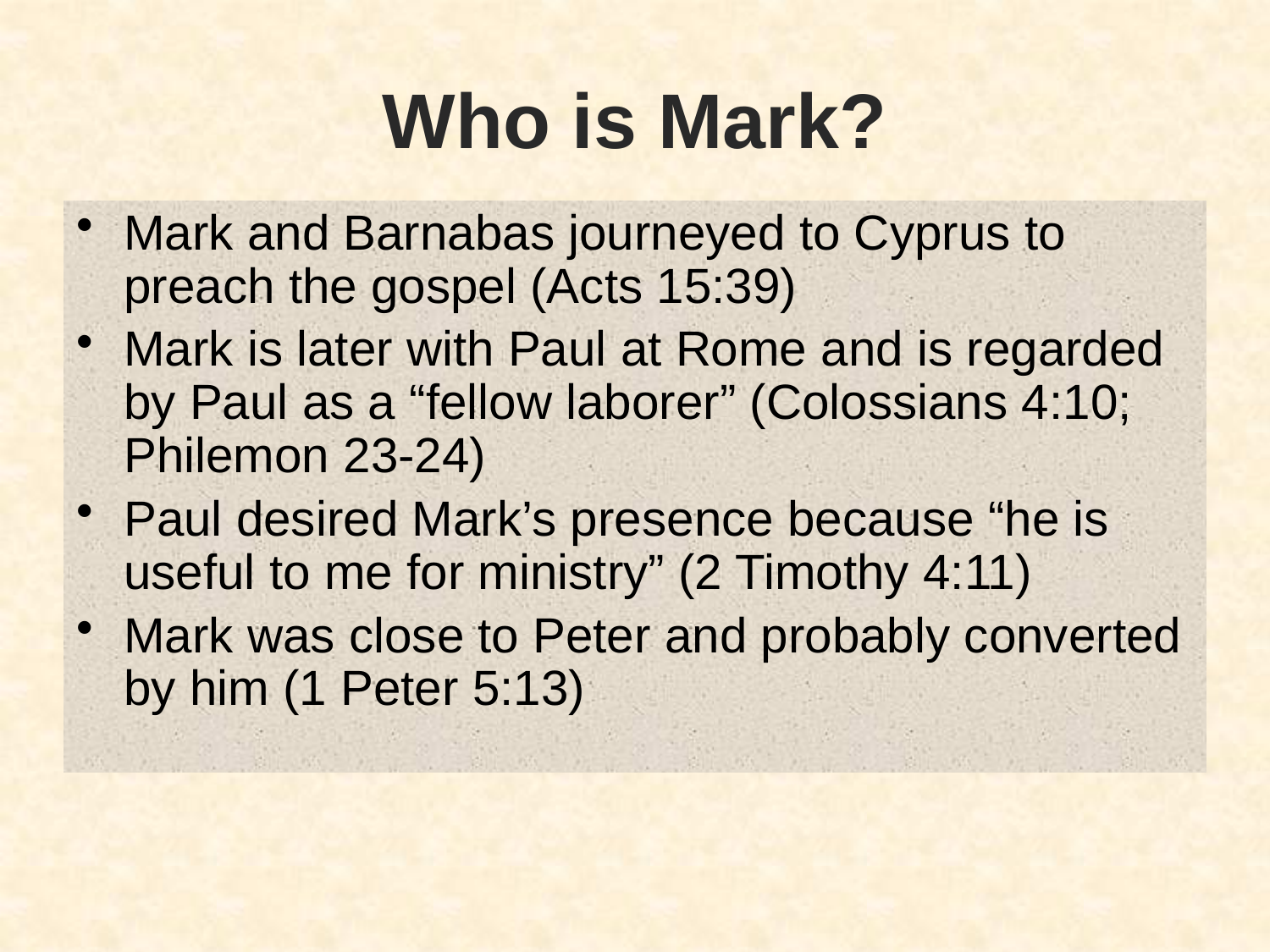

# Who is Mark?
Mark and Barnabas journeyed to Cyprus to preach the gospel (Acts 15:39)
Mark is later with Paul at Rome and is regarded by Paul as a “fellow laborer” (Colossians 4:10; Philemon 23-24)
Paul desired Mark’s presence because “he is useful to me for ministry” (2 Timothy 4:11)
Mark was close to Peter and probably converted by him (1 Peter 5:13)